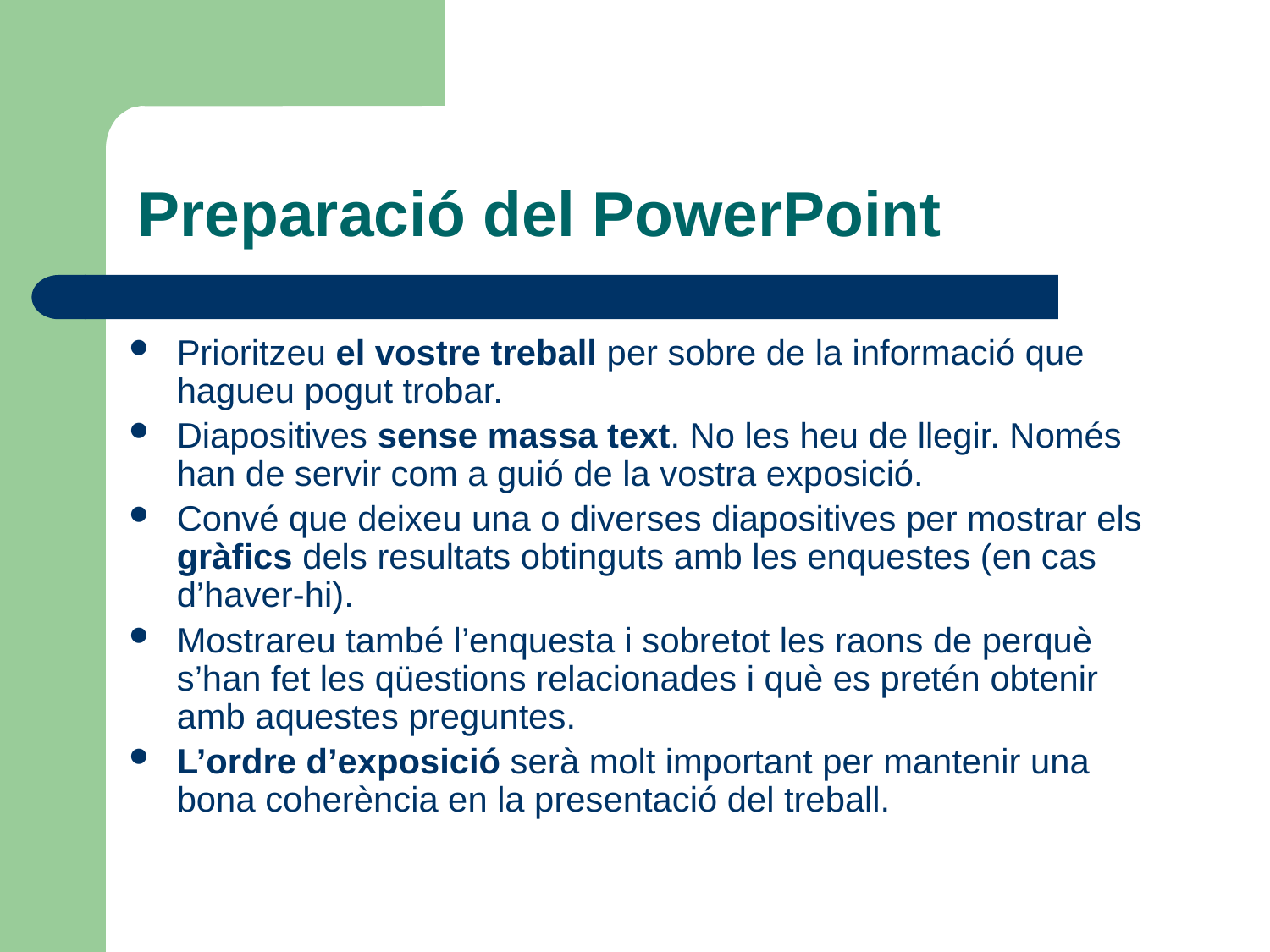

# Preparació del PowerPoint
Prioritzeu el vostre treball per sobre de la informació que hagueu pogut trobar.
Diapositives sense massa text. No les heu de llegir. Només han de servir com a guió de la vostra exposició.
Convé que deixeu una o diverses diapositives per mostrar els gràfics dels resultats obtinguts amb les enquestes (en cas d’haver-hi).
Mostrareu també l’enquesta i sobretot les raons de perquè s’han fet les qüestions relacionades i què es pretén obtenir amb aquestes preguntes.
L’ordre d’exposició serà molt important per mantenir una bona coherència en la presentació del treball.